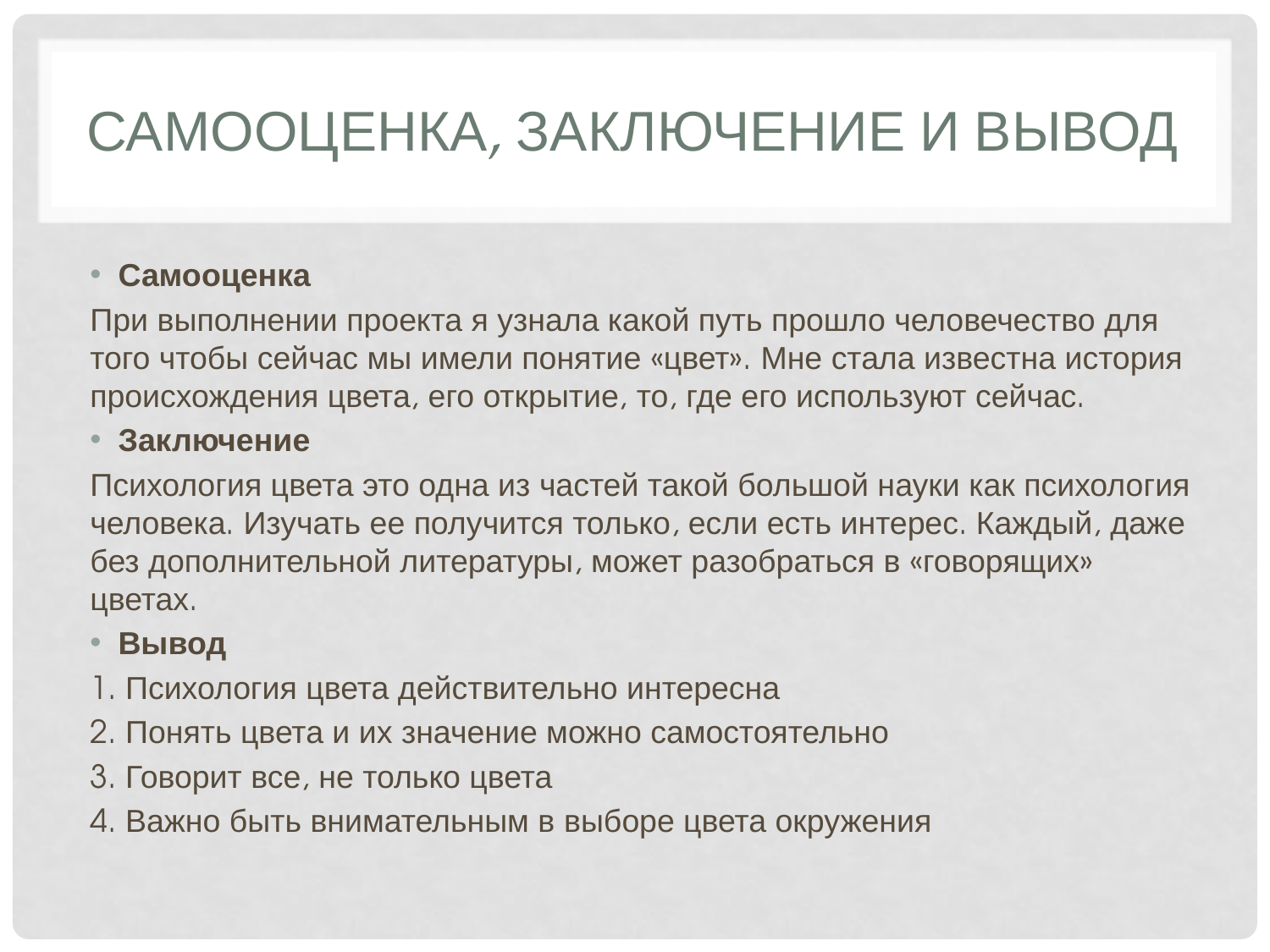

# Самооценка, заключение и вывод
Самооценка
При выполнении проекта я узнала какой путь прошло человечество для того чтобы сейчас мы имели понятие «цвет». Мне стала известна история происхождения цвета, его открытие, то, где его используют сейчас.
Заключение
Психология цвета это одна из частей такой большой науки как психология человека. Изучать ее получится только, если есть интерес. Каждый, даже без дополнительной литературы, может разобраться в «говорящих» цветах.
Вывод
1. Психология цвета действительно интересна
2. Понять цвета и их значение можно самостоятельно
3. Говорит все, не только цвета
4. Важно быть внимательным в выборе цвета окружения